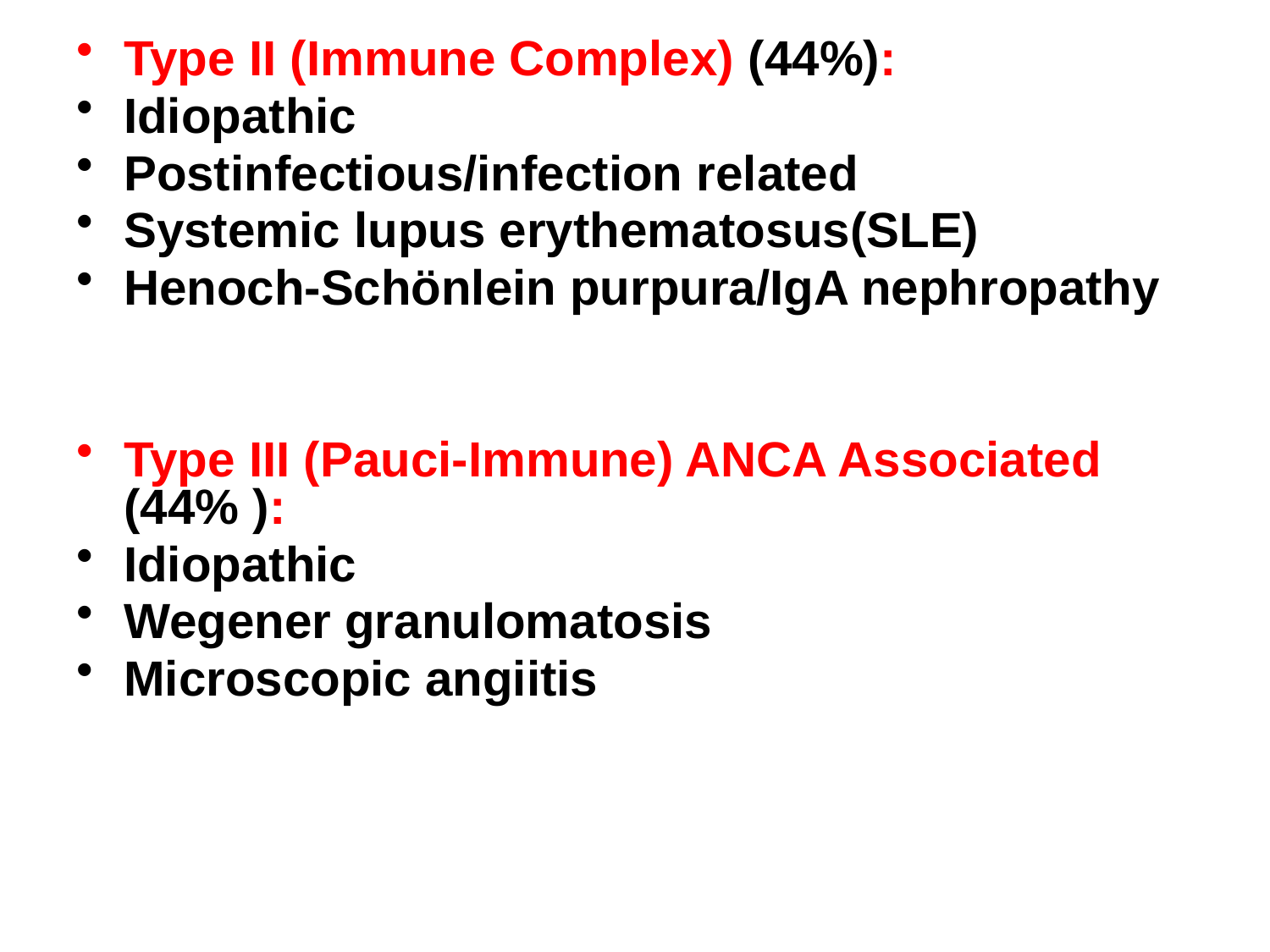

Type II (Immune Complex) (44%):
Idiopathic
Postinfectious/infection related
Systemic lupus erythematosus(SLE)
Henoch-Schönlein purpura/IgA nephropathy

Type III (Pauci-Immune) ANCA Associated (44% ):
Idiopathic
Wegener granulomatosis
Microscopic angiitis